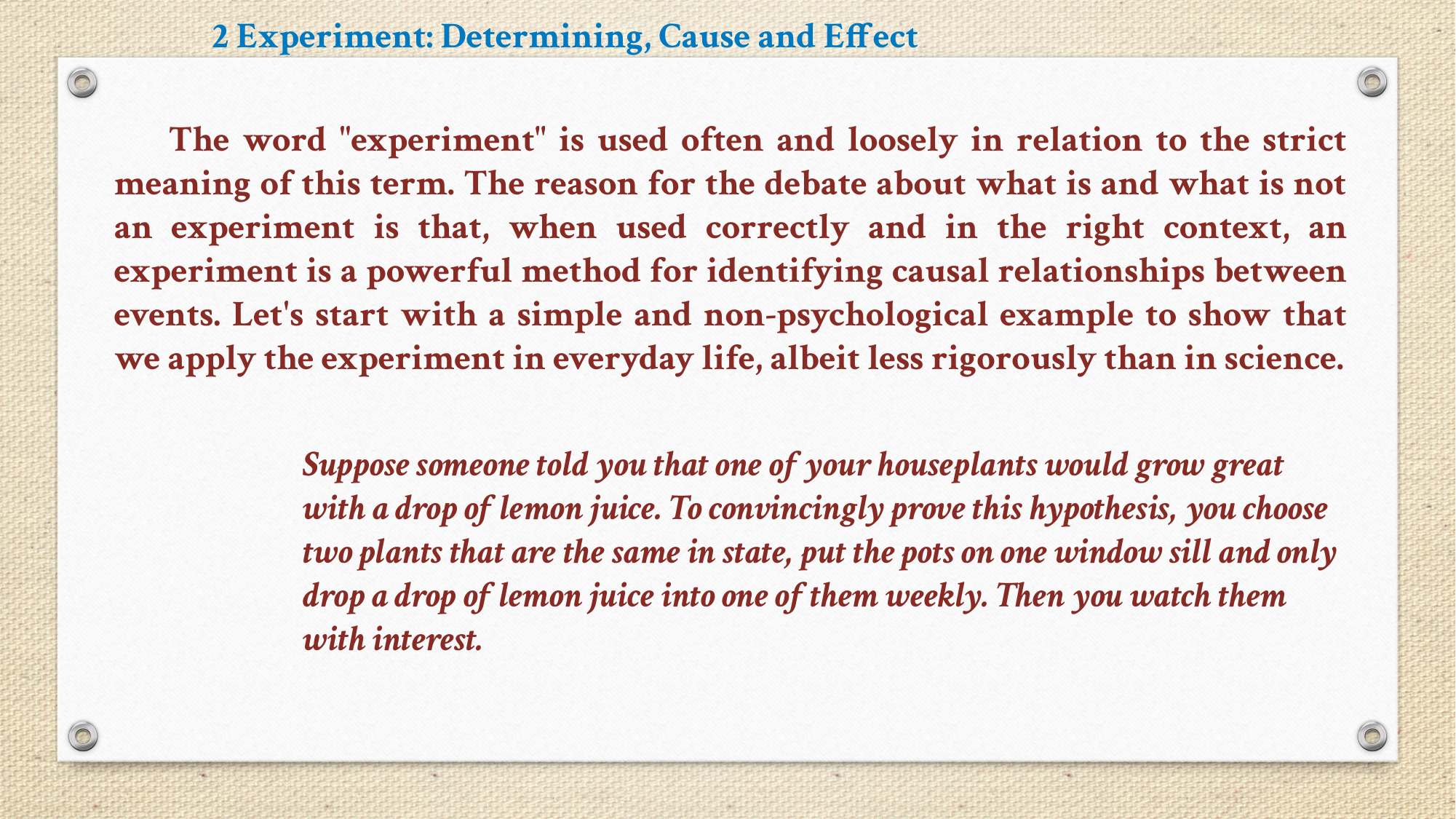

2 Experiment: Determining, Cause and Effect
The word "experiment" is used often and loosely in relation to the strict meaning of this term. The reason for the debate about what is and what is not an experiment is that, when used correctly and in the right context, an experiment is a powerful method for identifying causal relationships between events. Let's start with a simple and non-psychological example to show that we apply the experiment in everyday life, albeit less rigorously than in science.
Suppose someone told you that one of your houseplants would grow great with a drop of lemon juice. To convincingly prove this hypothesis, you choose two plants that are the same in state, put the pots on one window sill and only drop a drop of lemon juice into one of them weekly. Then you watch them with interest.